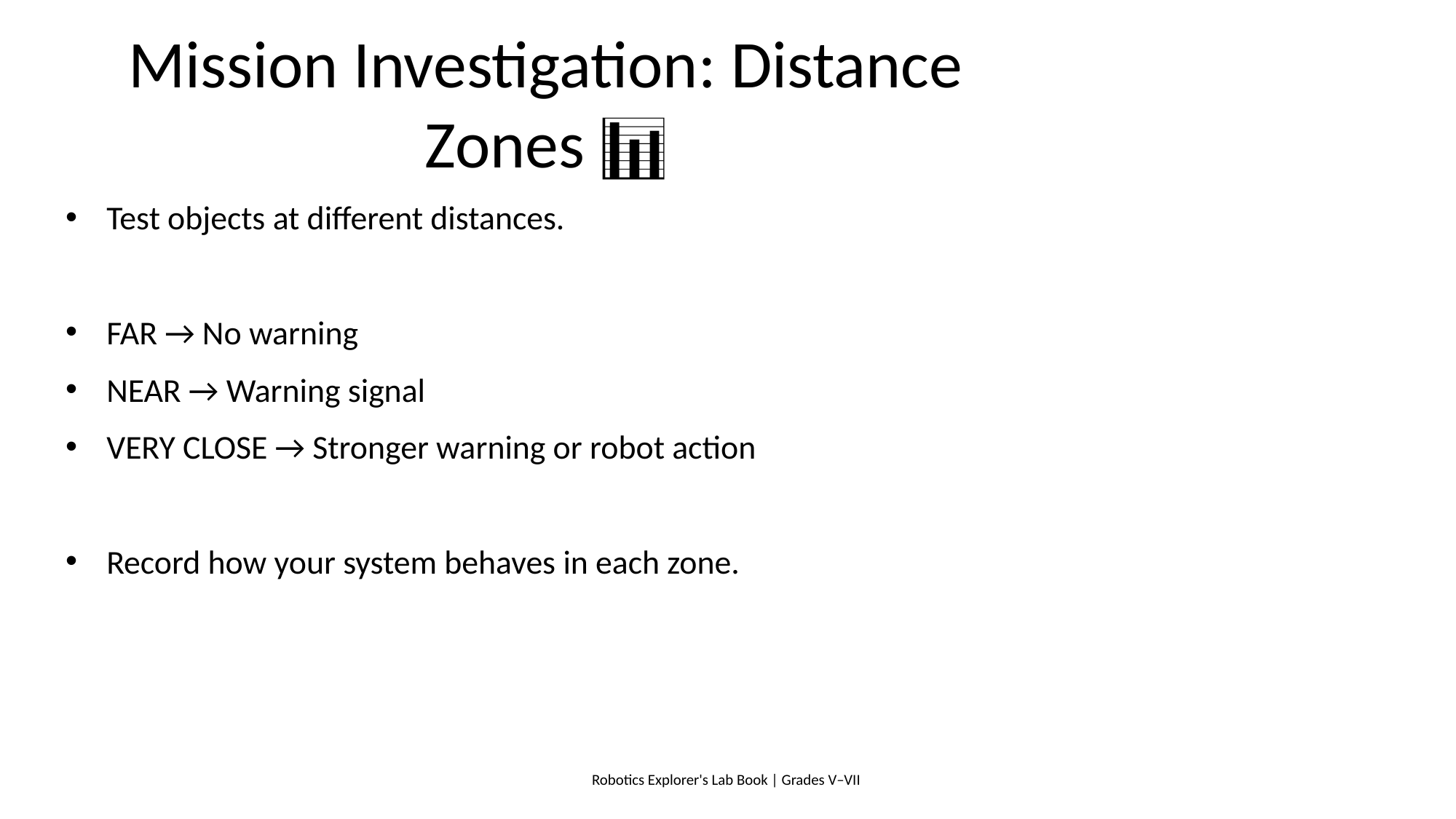

# Mission Investigation: Distance Zones 📊
Test objects at different distances.

FAR → No warning
NEAR → Warning signal
VERY CLOSE → Stronger warning or robot action

Record how your system behaves in each zone.
Robotics Explorer's Lab Book | Grades V–VII